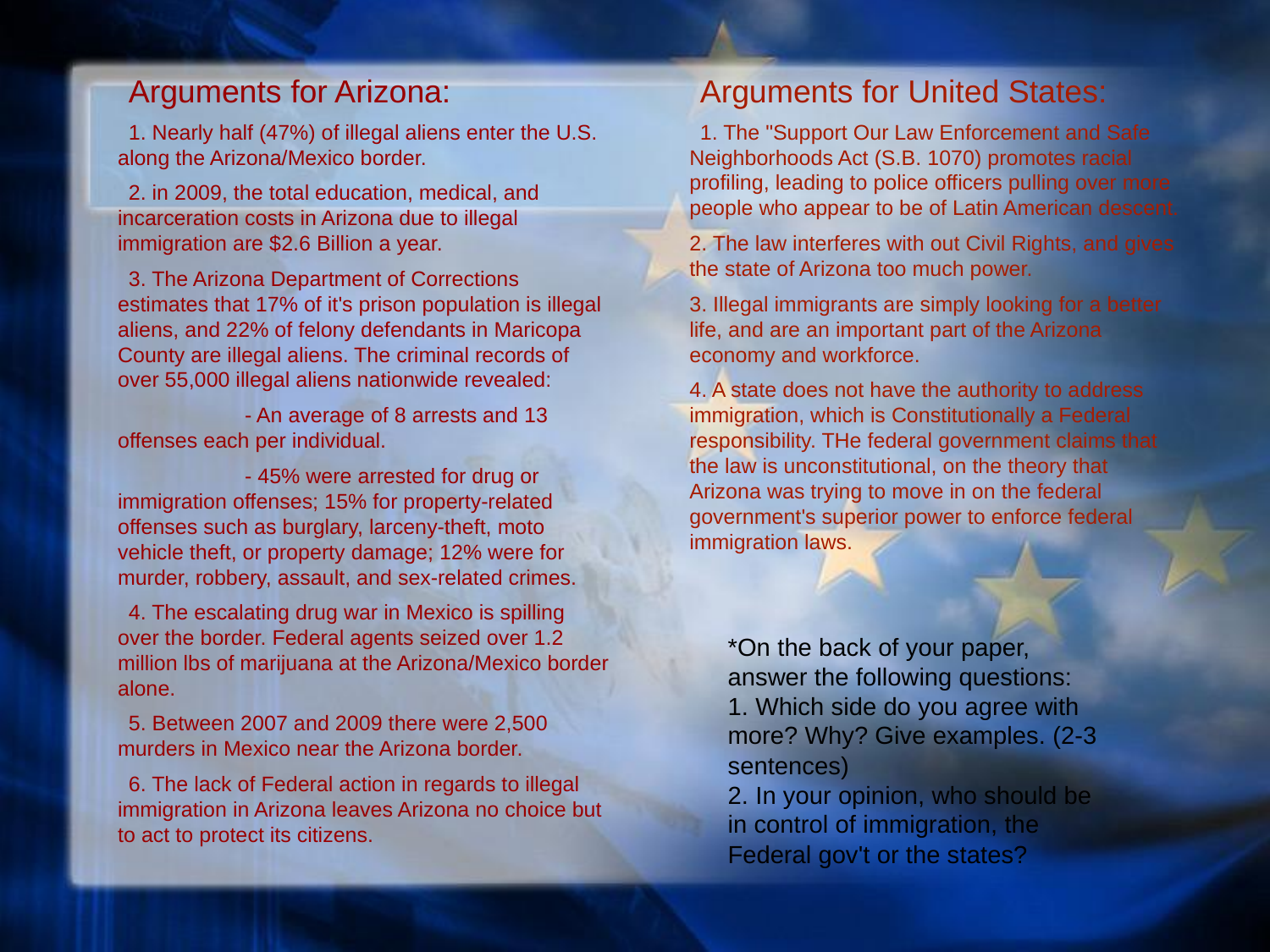

#
Arguments for Arizona:
1. Nearly half (47%) of illegal aliens enter the U.S. along the Arizona/Mexico border.
2. in 2009, the total education, medical, and incarceration costs in Arizona due to illegal immigration are $2.6 Billion a year.
3. The Arizona Department of Corrections estimates that 17% of it's prison population is illegal aliens, and 22% of felony defendants in Maricopa County are illegal aliens. The criminal records of over 55,000 illegal aliens nationwide revealed:
	- An average of 8 arrests and 13 offenses each per individual.
	- 45% were arrested for drug or immigration offenses; 15% for property-related offenses such as burglary, larceny-theft, moto vehicle theft, or property damage; 12% were for murder, robbery, assault, and sex-related crimes.
4. The escalating drug war in Mexico is spilling over the border. Federal agents seized over 1.2 million lbs of marijuana at the Arizona/Mexico border alone.
5. Between 2007 and 2009 there were 2,500 murders in Mexico near the Arizona border.
6. The lack of Federal action in regards to illegal immigration in Arizona leaves Arizona no choice but to act to protect its citizens.
Arguments for United States:
1. The "Support Our Law Enforcement and Safe Neighborhoods Act (S.B. 1070) promotes racial profiling, leading to police officers pulling over more people who appear to be of Latin American descent.
2. The law interferes with out Civil Rights, and gives the state of Arizona too much power.
3. Illegal immigrants are simply looking for a better life, and are an important part of the Arizona economy and workforce.
4. A state does not have the authority to address immigration, which is Constitutionally a Federal responsibility. THe federal government claims that the law is unconstitutional, on the theory that Arizona was trying to move in on the federal government's superior power to enforce federal immigration laws.
*On the back of your paper, answer the following questions:
1. Which side do you agree with more? Why? Give examples. (2-3 sentences)
2. In your opinion, who should be in control of immigration, the Federal gov't or the states?